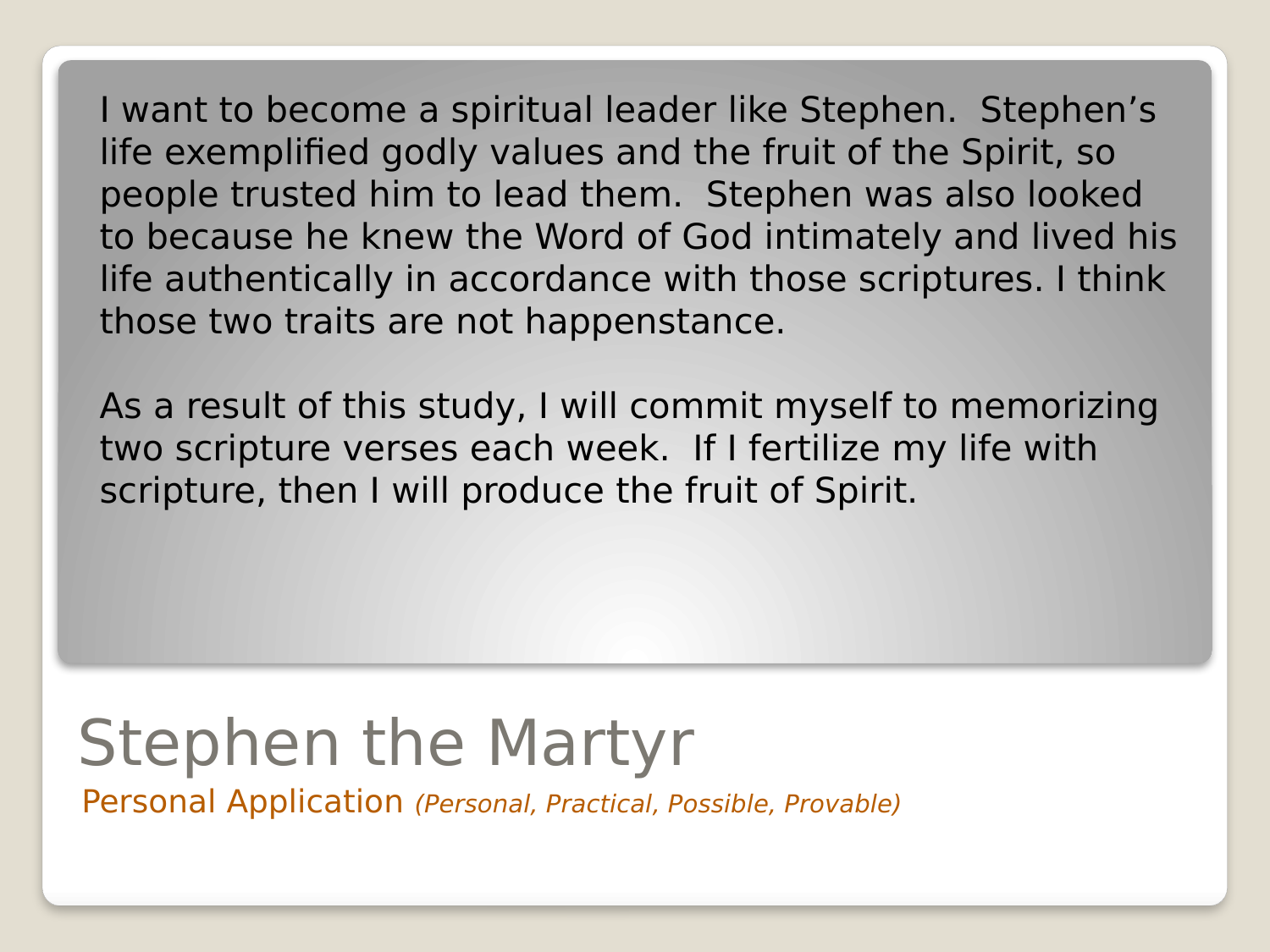

I want to become a spiritual leader like Stephen.  Stephen’s life exemplified godly values and the fruit of the Spirit, so people trusted him to lead them.  Stephen was also looked to because he knew the Word of God intimately and lived his life authentically in accordance with those scriptures. I think those two traits are not happenstance.
As a result of this study, I will commit myself to memorizing two scripture verses each week.  If I fertilize my life with scripture, then I will produce the fruit of Spirit.
# Stephen the Martyr
Personal Application (Personal, Practical, Possible, Provable)